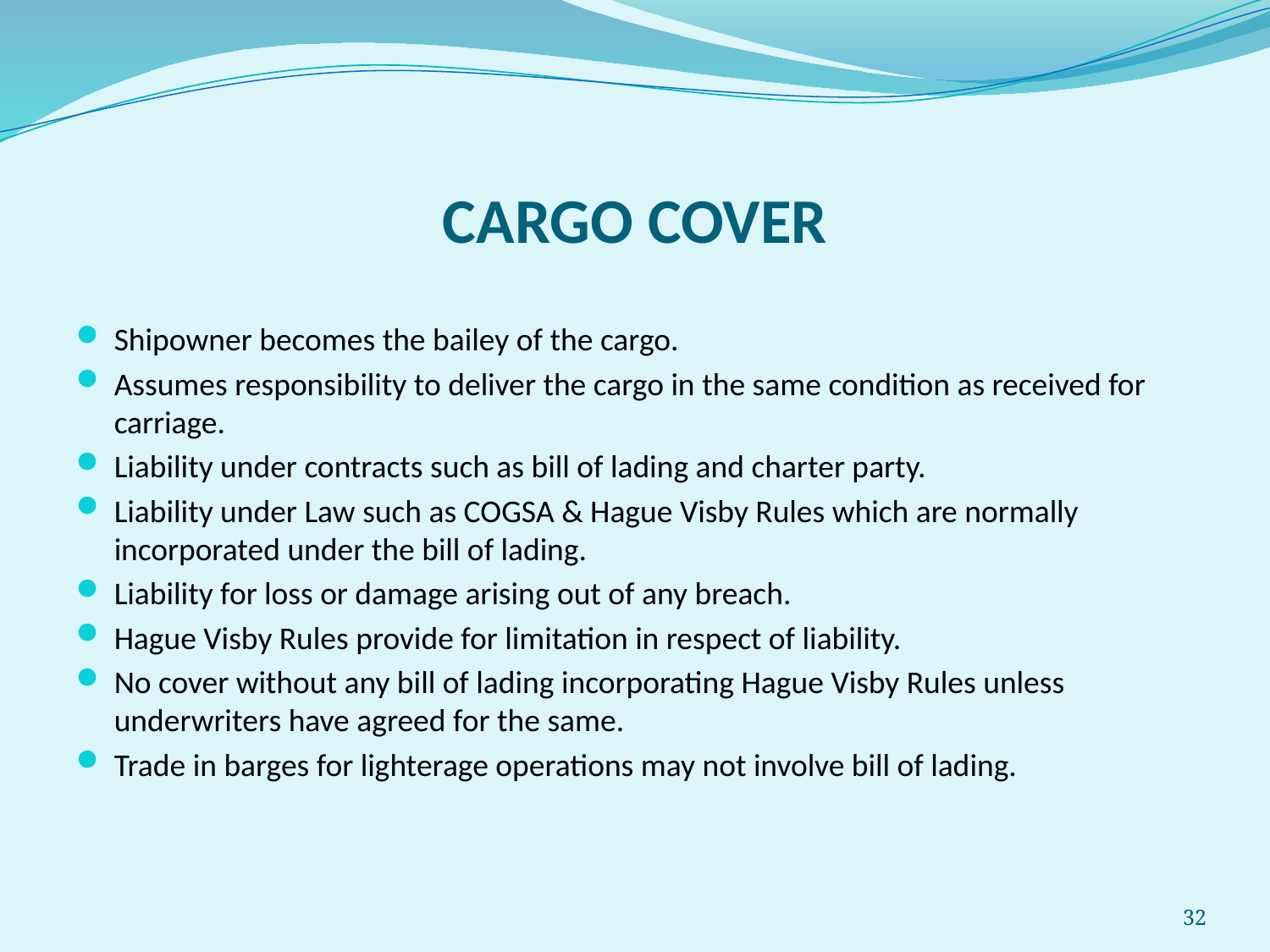

# CARGO COVER

Shipowner becomes the bailey of the cargo.
Assumes responsibility to deliver the cargo in the same condition as received for carriage.
Liability under contracts such as bill of lading and charter party.
Liability under Law such as COGSA & Hague Visby Rules which are normally incorporated under the bill of lading.
Liability for loss or damage arising out of any breach.
Hague Visby Rules provide for limitation in respect of liability.
No cover without any bill of lading incorporating Hague Visby Rules unless underwriters have agreed for the same.
Trade in barges for lighterage operations may not involve bill of lading.
32